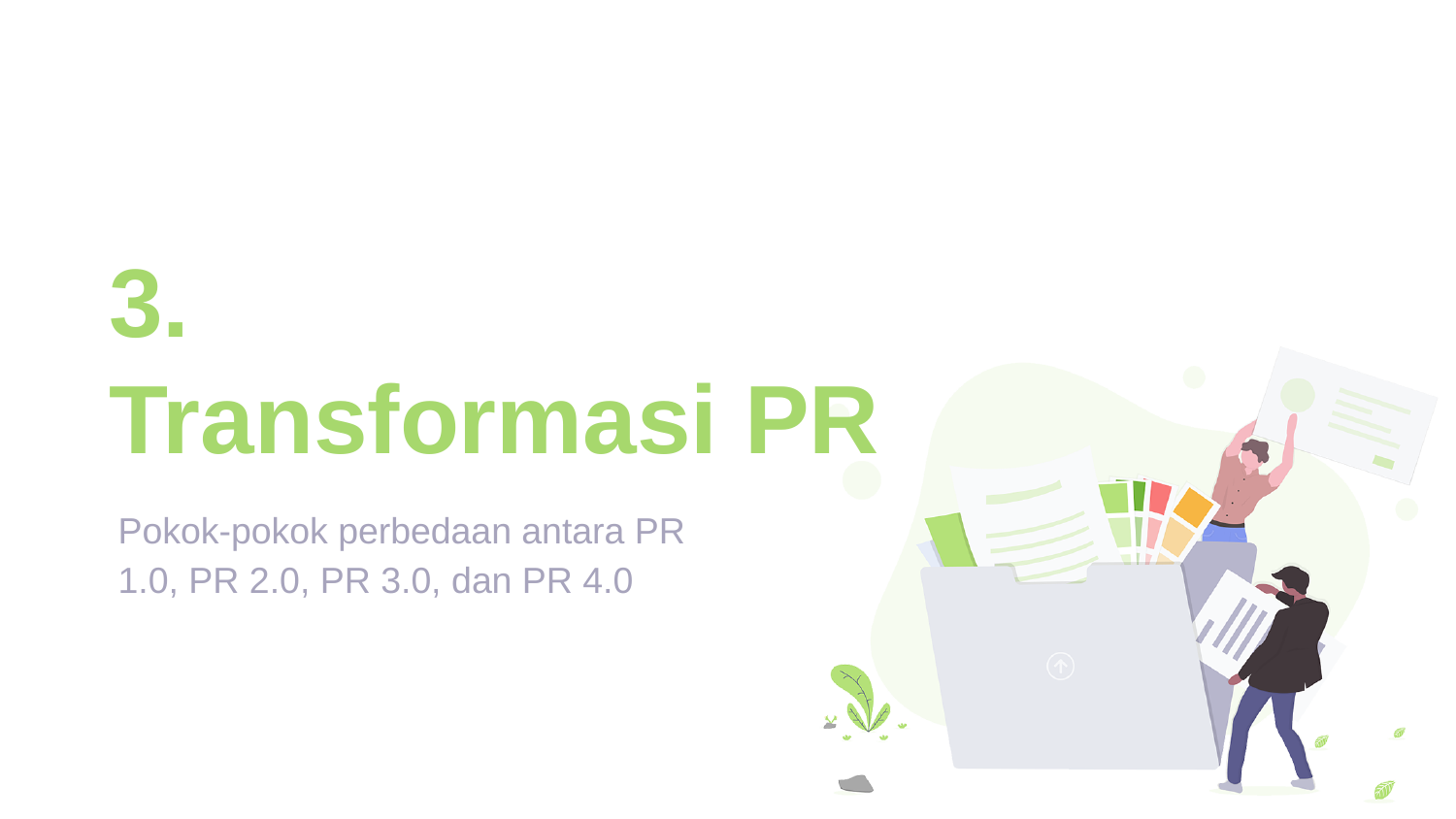

# 3. Transformasi PR
Pokok-pokok perbedaan antara PR 1.0, PR 2.0, PR 3.0, dan PR 4.0